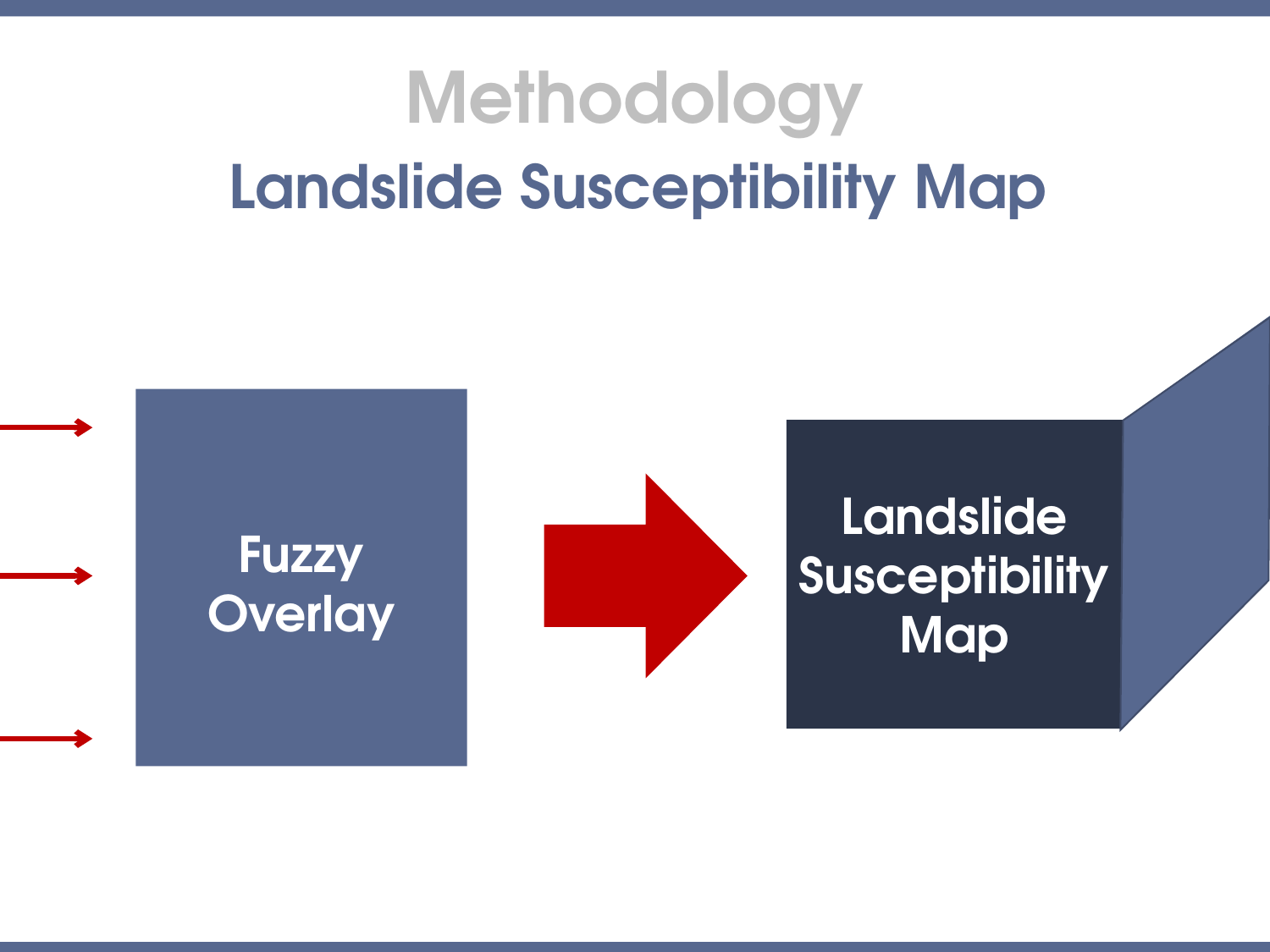

Methodology
Landslide Susceptibility Map

Fuzzy
Overlay

Landslide
Susceptibility
Map